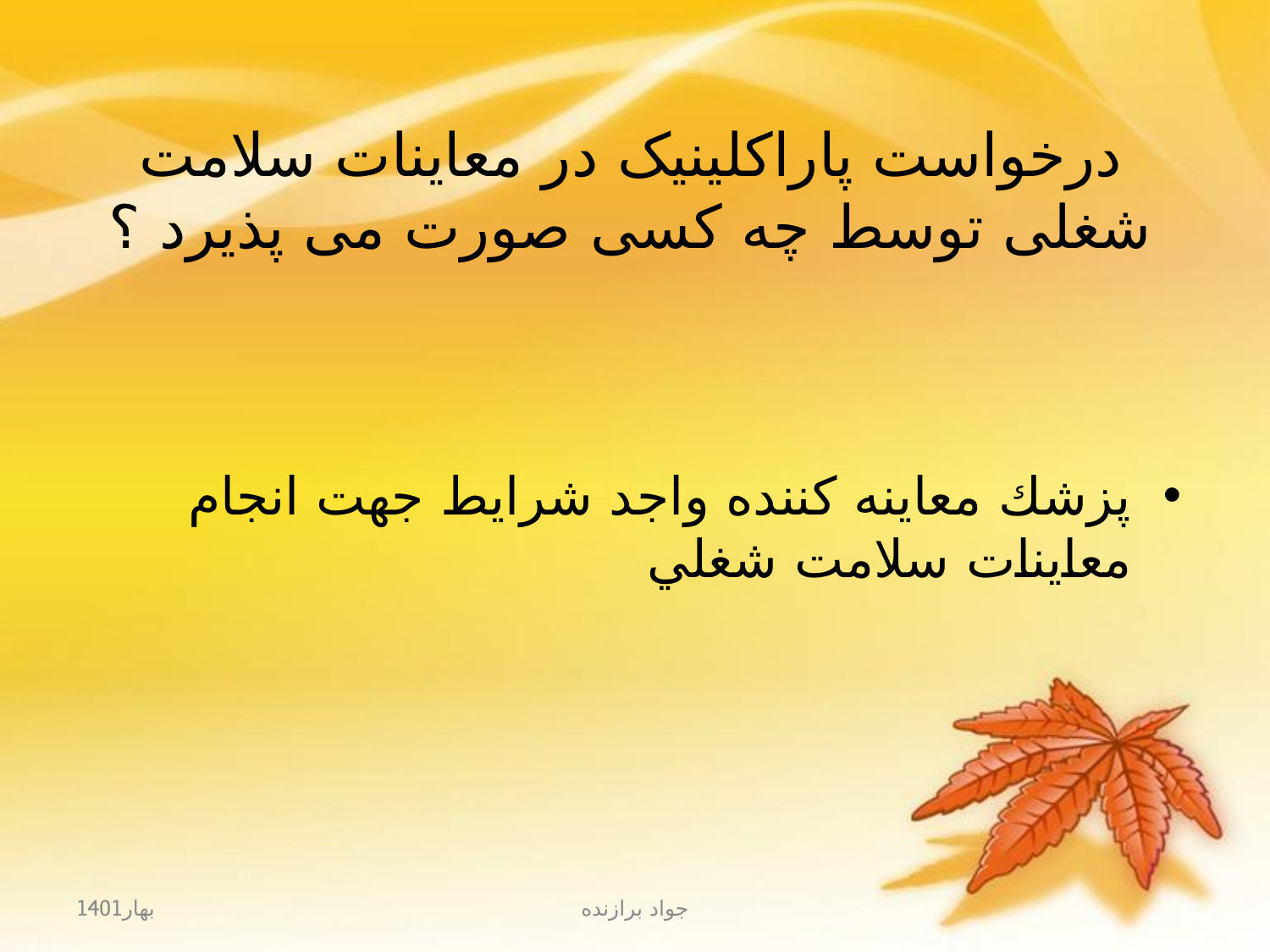

# درخواست پاراکلینیک در معاینات سلامت شغلی توسط چه کسی صورت می پذیرد ؟
پزشك معاينه كننده واجد شرايط جهت انجام معاينات سلامت شغلي
بهار1401
جواد برازنده